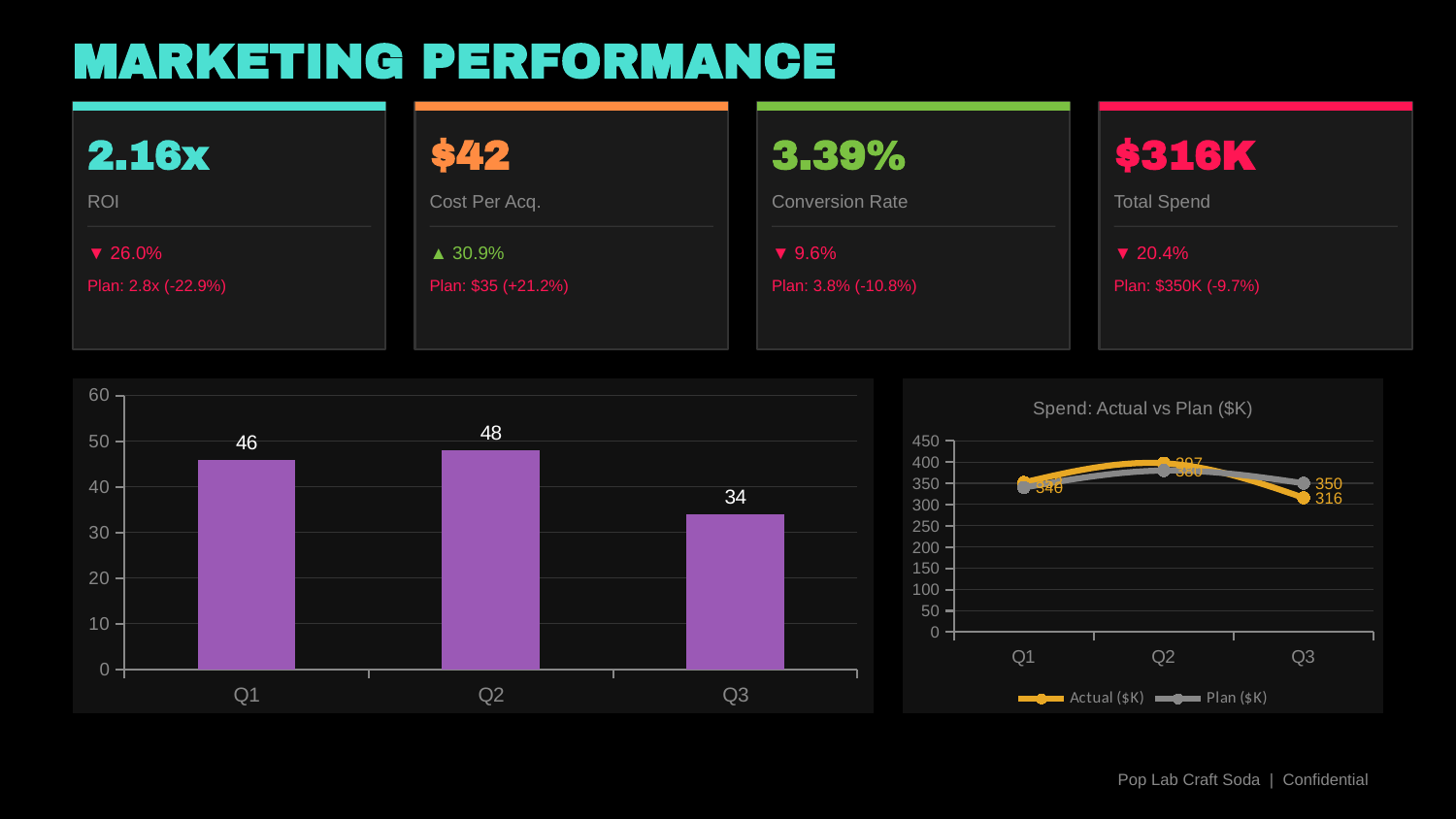

MARKETING PERFORMANCE

2.16x
$42
3.39%
$316K
ROI
Cost Per Acq.
Conversion Rate
Total Spend

▼ 26.0%
▲ 30.9%
▼ 9.6%
▼ 20.4%
Plan: 2.8x (-22.9%)
Plan: $35 (+21.2%)
Plan: 3.8% (-10.8%)
Plan: $350K (-9.7%)

### Chart

| Category | Impressions (M) |
|---|---|
| Q1 | 46.0 |
| Q2 | 48.0 |
| Q3 | 34.0 |

### Chart: Spend: Actual vs Plan ($K)

| Category | Actual ($K) | Plan ($K) |
|---|---|---|
| Q1 | 352.0 | 340.0 |
| Q2 | 397.0 | 380.0 |
| Q3 | 316.0 | 350.0 |
Pop Lab Craft Soda  |  Confidential